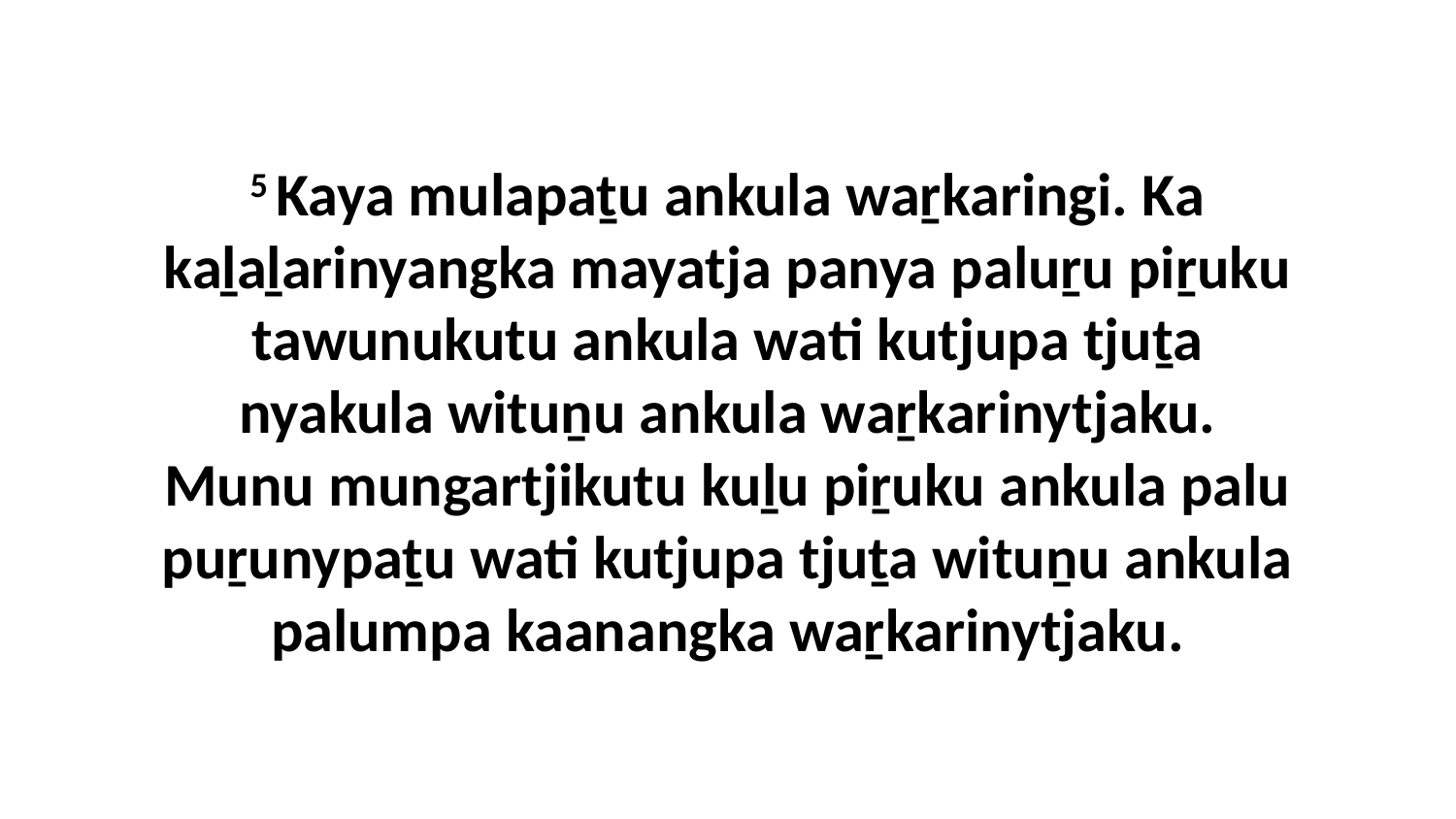

5 Kaya mulapaṯu ankula waṟkaringi. Ka kaḻaḻarinyangka mayatja panya paluṟu piṟuku tawunukutu ankula wati kutjupa tjuṯa nyakula wituṉu ankula waṟkarinytjaku. Munu mungartjikutu kuḻu piṟuku ankula palu puṟunypaṯu wati kutjupa tjuṯa wituṉu ankula palumpa kaanangka waṟkarinytjaku.